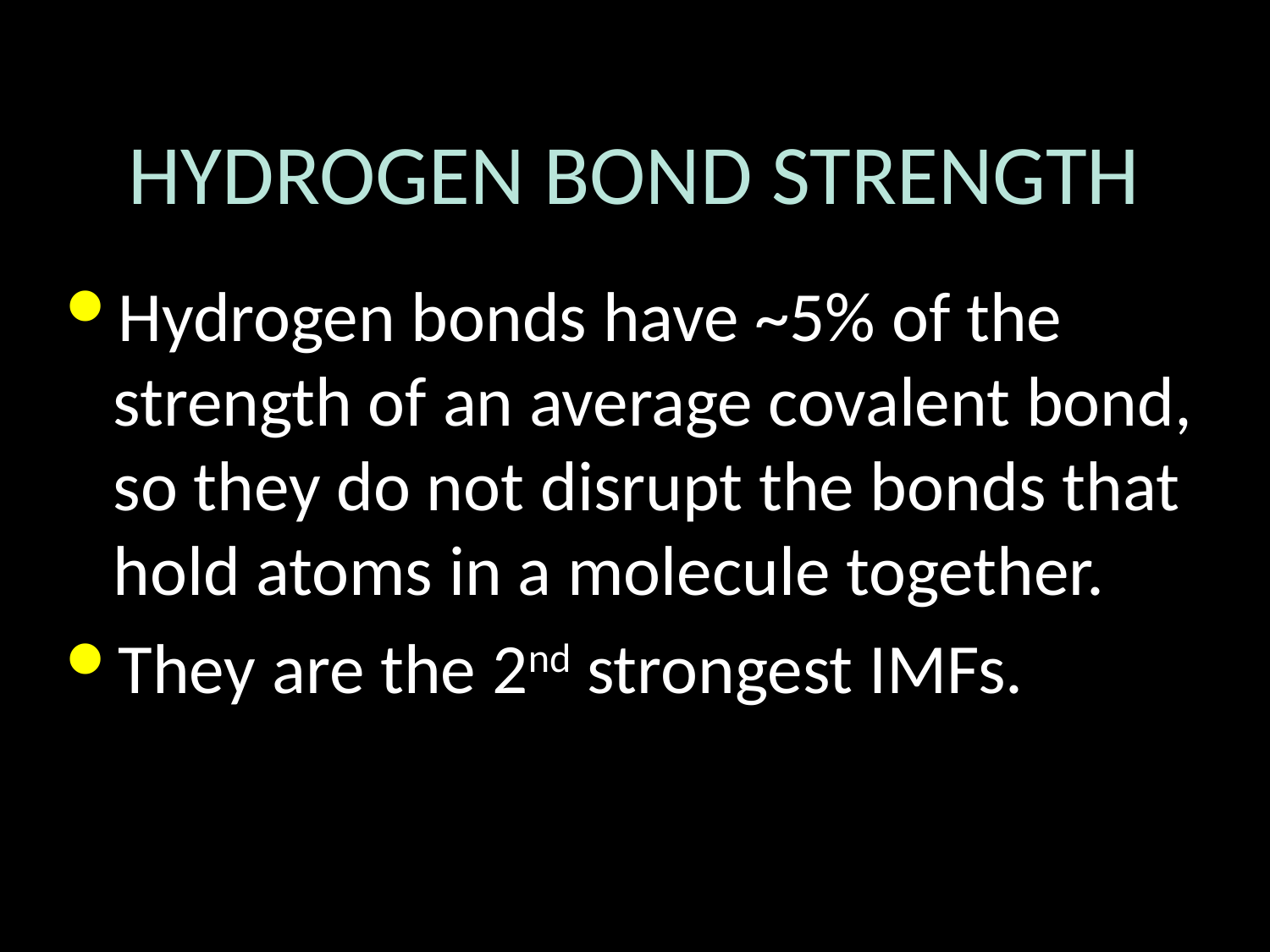

# Hydrogen Bond Strength
Hydrogen bonds have ~5% of the strength of an average covalent bond, so they do not disrupt the bonds that hold atoms in a molecule together.
They are the 2nd strongest IMFs.